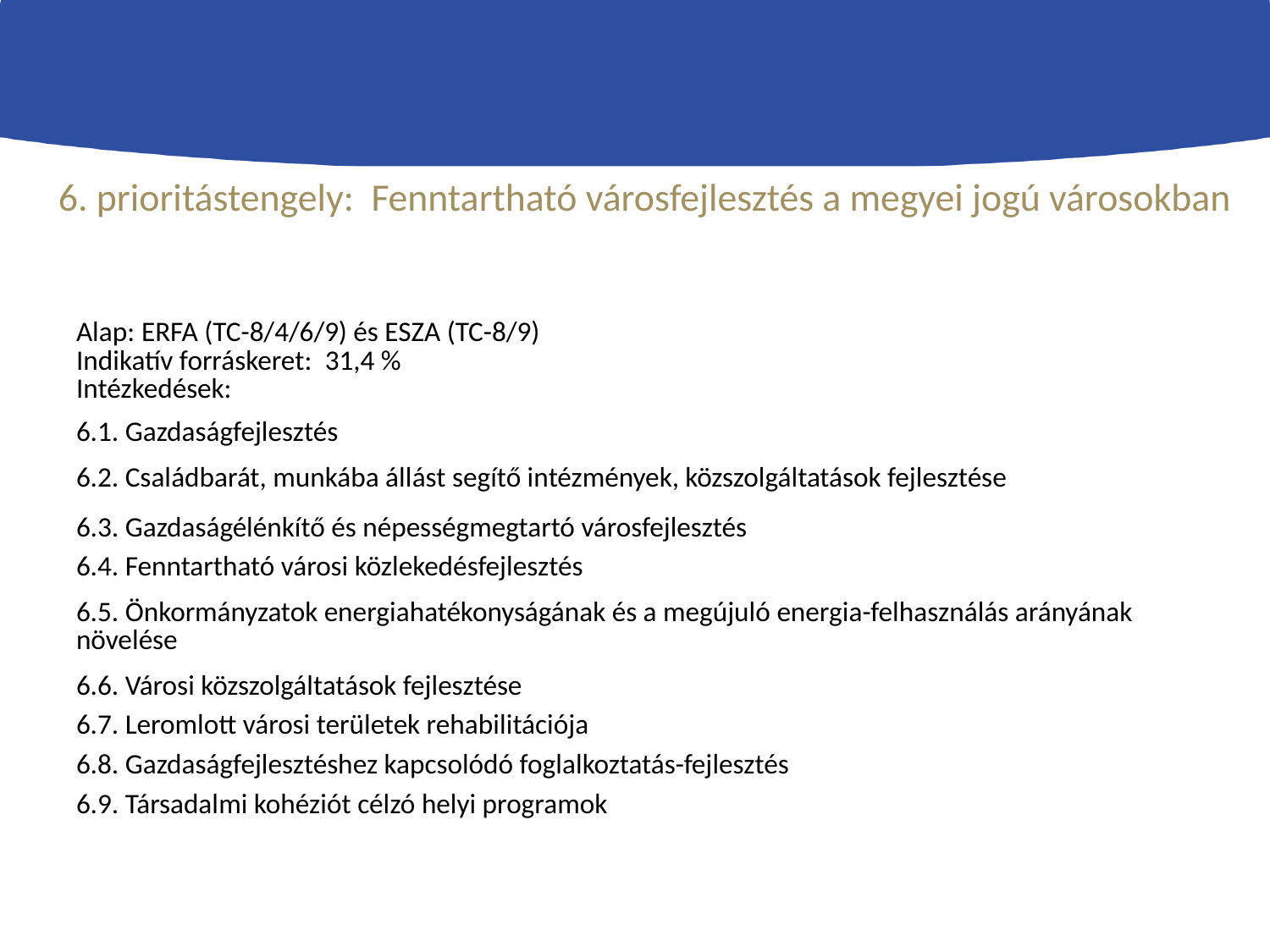

# 6. prioritástengely:  Fenntartható városfejlesztés a megyei jogú városokban
| Alap: ERFA (TC-8/4/6/9) és ESZA (TC-8/9) Indikatív forráskeret: 31,4 % Intézkedések: |
| --- |
| 6.1. Gazdaságfejlesztés |
| 6.2. Családbarát, munkába állást segítő intézmények, közszolgáltatások fejlesztése |
| 6.3. Gazdaságélénkítő és népességmegtartó városfejlesztés |
| 6.4. Fenntartható városi közlekedésfejlesztés |
| 6.5. Önkormányzatok energiahatékonyságának és a megújuló energia-felhasználás arányának növelése |
| 6.6. Városi közszolgáltatások fejlesztése |
| 6.7. Leromlott városi területek rehabilitációja |
| 6.8. Gazdaságfejlesztéshez kapcsolódó foglalkoztatás-fejlesztés |
| 6.9. Társadalmi kohéziót célzó helyi programok |